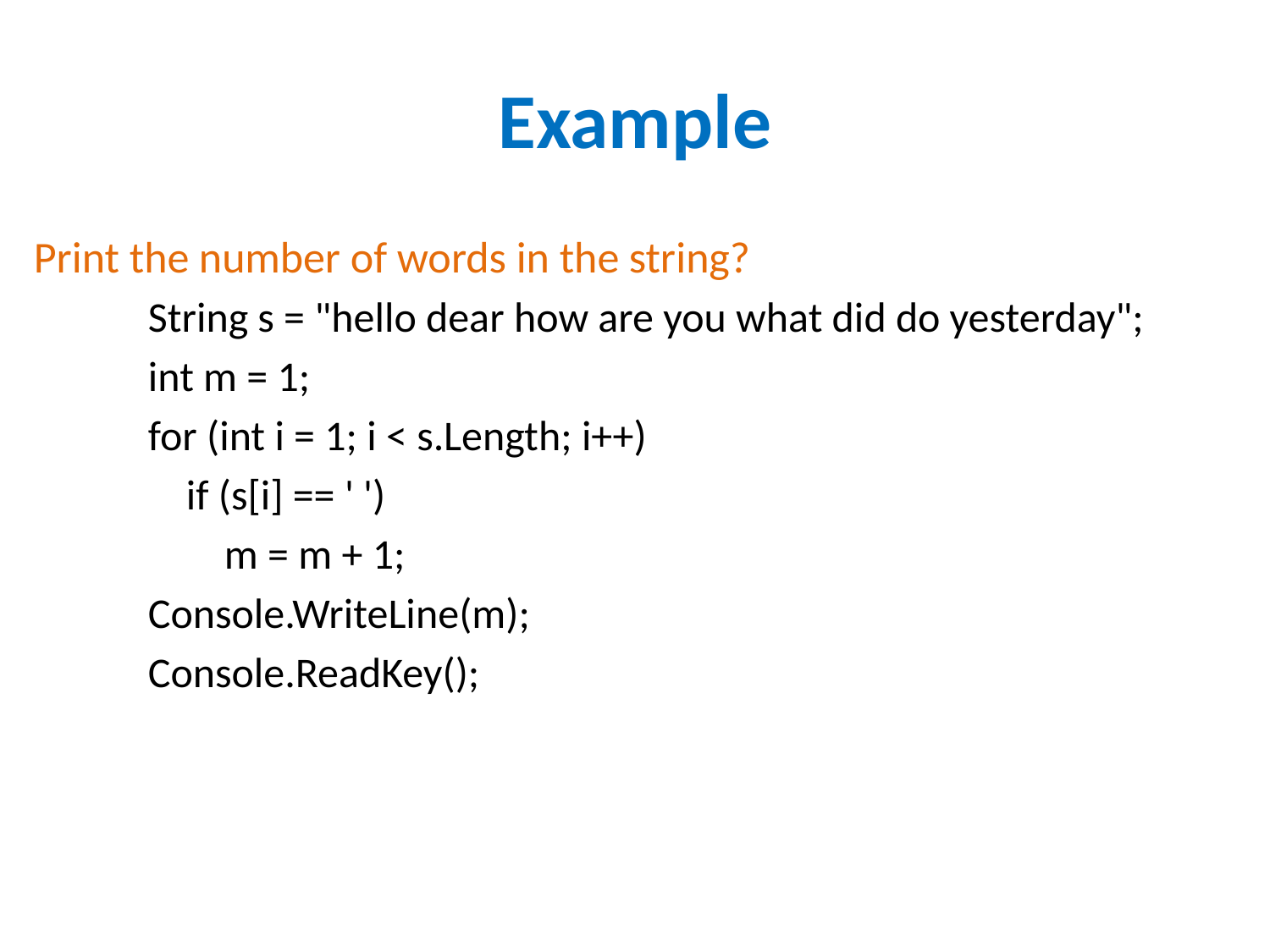

# Example
Print the number of words in the string?
            String s = "hello dear how are you what did do yesterday";
            int m = 1;
            for (int i = 1; i < s.Length; i++)
                if (s[i] == ' ')
                    m = m + 1;
            Console.WriteLine(m);
            Console.ReadKey();